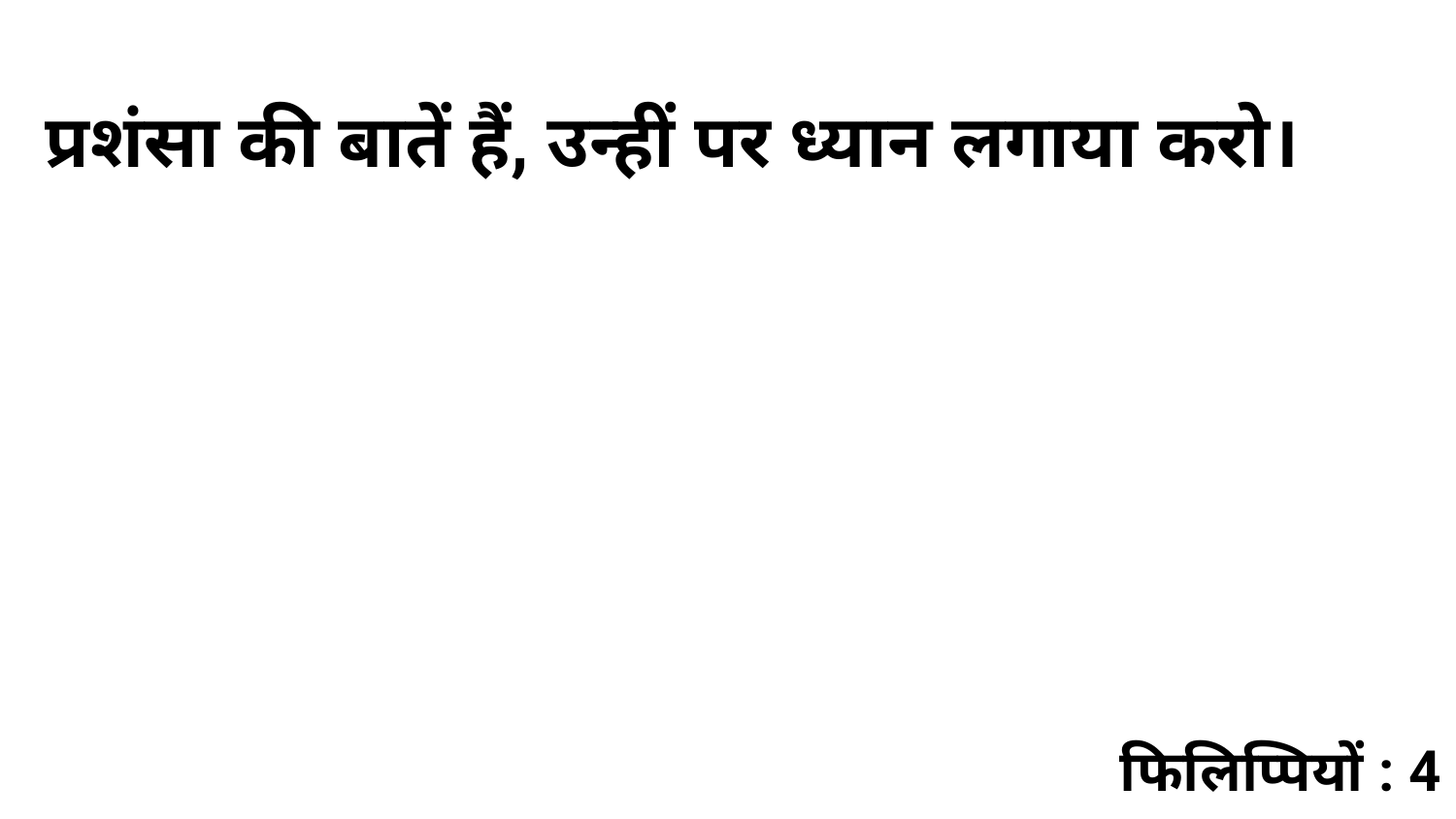

प्रशंसा की बातें हैं, उन्हीं पर ध्यान लगाया करो।
फिलिप्पियों : 4